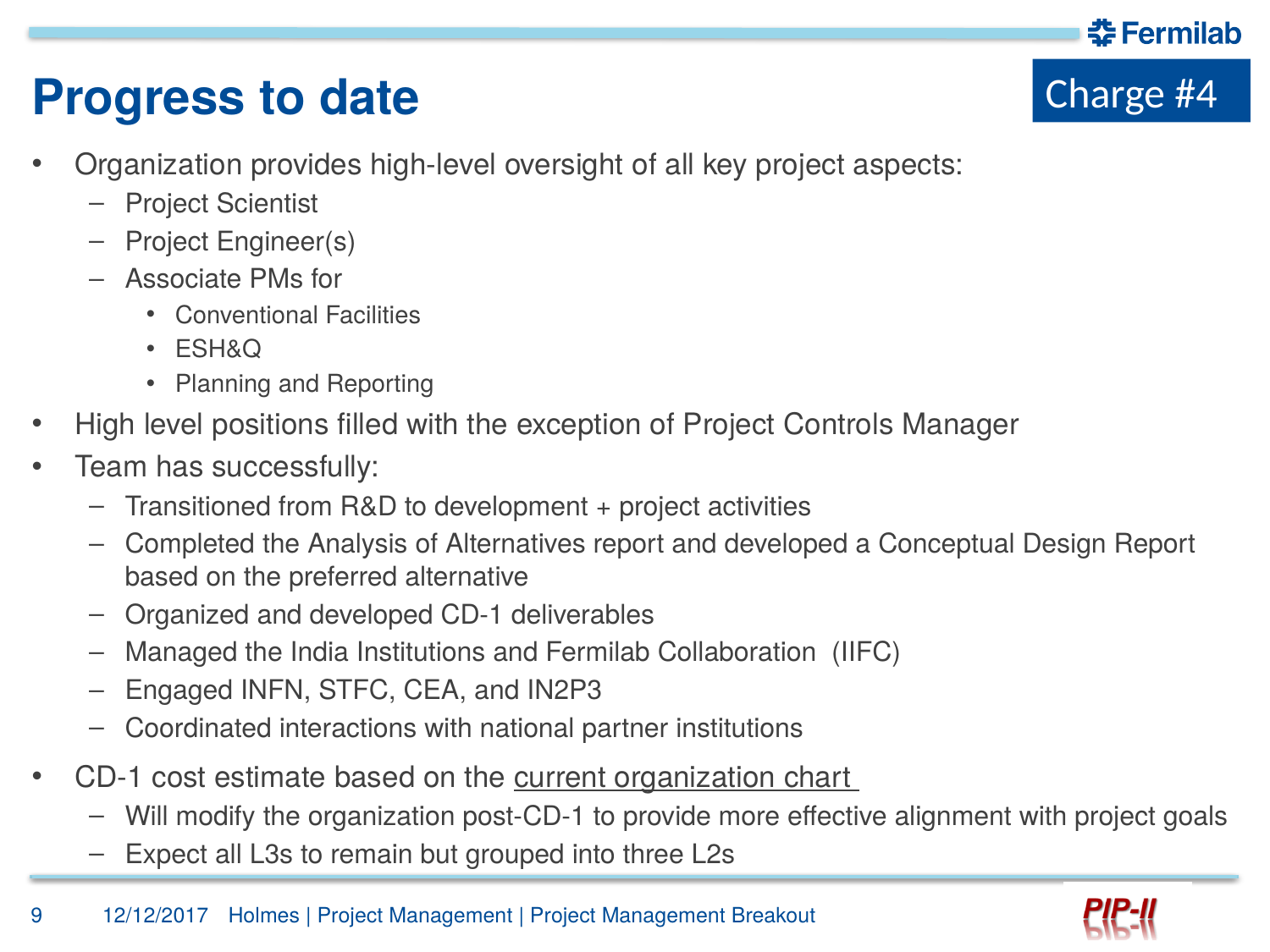

Charge #4
# Progress to date
Organization provides high-level oversight of all key project aspects:
Project Scientist
Project Engineer(s)
Associate PMs for
Conventional Facilities
ESH&Q
Planning and Reporting
High level positions filled with the exception of Project Controls Manager
Team has successfully:
Transitioned from R&D to development + project activities
Completed the Analysis of Alternatives report and developed a Conceptual Design Report based on the preferred alternative
Organized and developed CD-1 deliverables
Managed the India Institutions and Fermilab Collaboration  (IIFC)
Engaged INFN, STFC, CEA, and IN2P3
Coordinated interactions with national partner institutions
CD-1 cost estimate based on the current organization chart
Will modify the organization post-CD-1 to provide more effective alignment with project goals
Expect all L3s to remain but grouped into three L2s

9
12/12/2017
Holmes | Project Management | Project Management Breakout